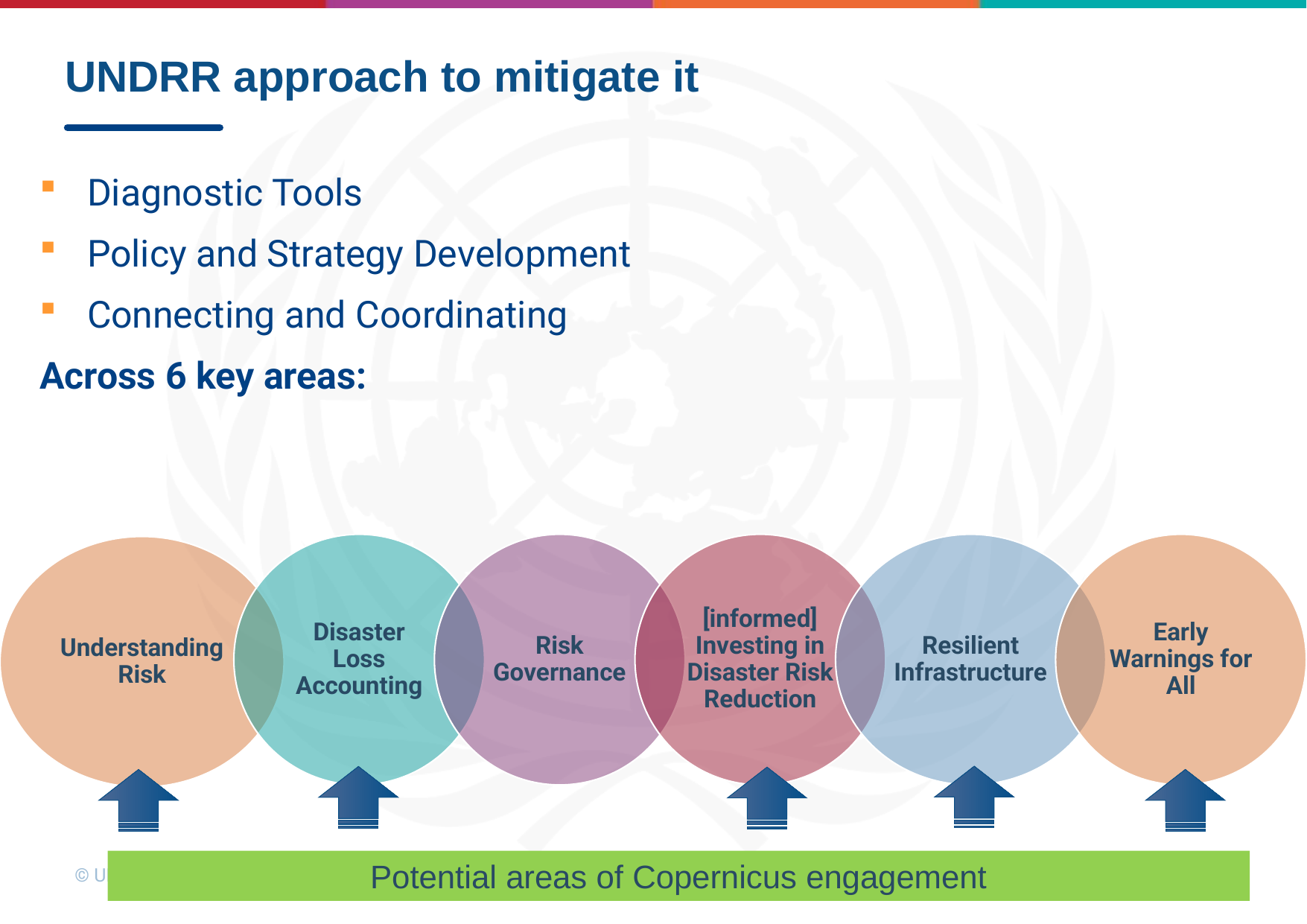

# UNDRR approach to mitigate it
Diagnostic Tools
Policy and Strategy Development
Connecting and Coordinating
Across 6 key areas:

Understanding Risk
Disaster Loss Accounting
Risk Governance
[informed] Investing in Disaster Risk Reduction
Resilient Infrastructure
Early Warnings for All

Potential areas of Copernicus engagement